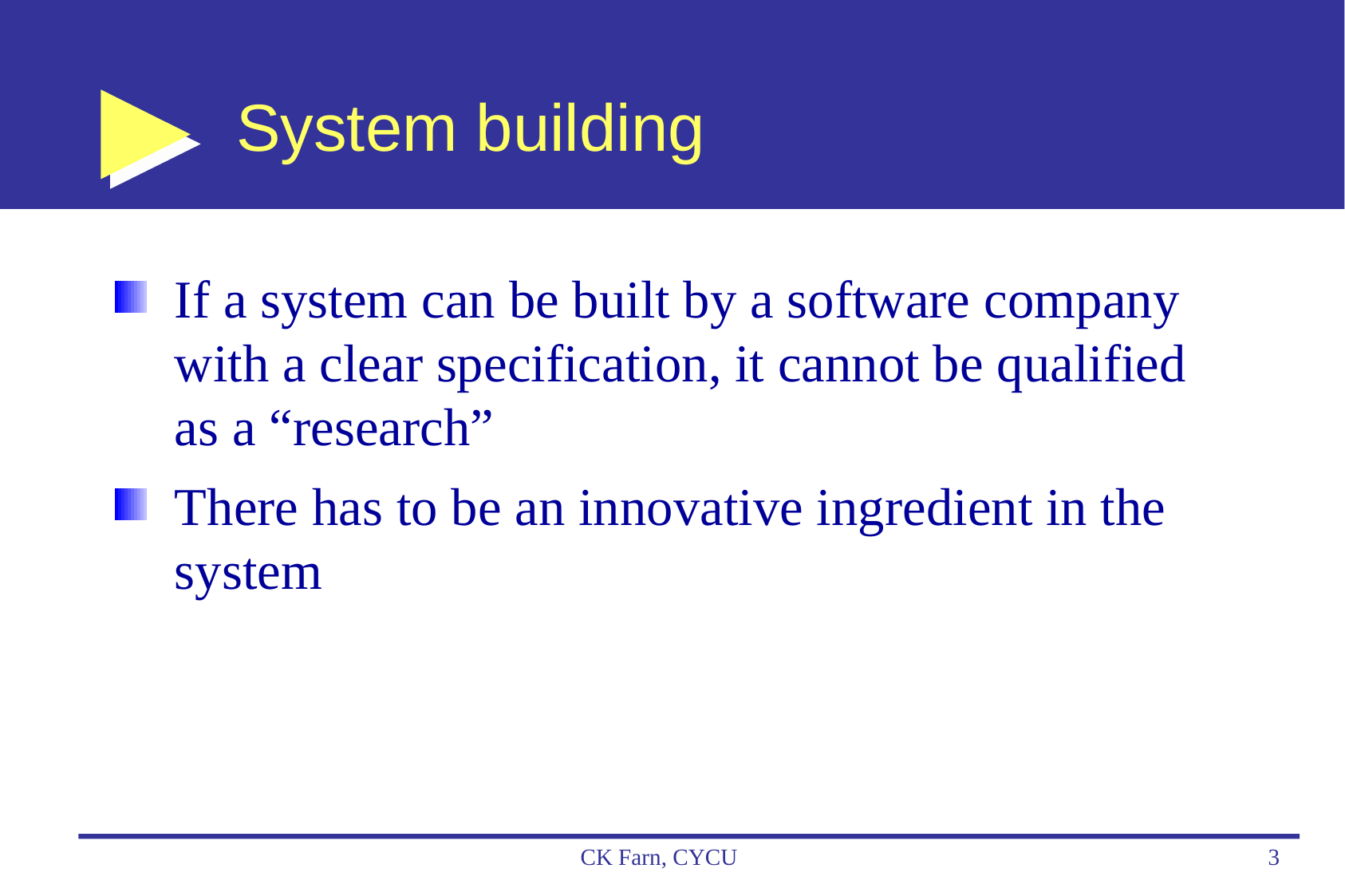

# System building
If a system can be built by a software company with a clear specification, it cannot be qualified as a “research”
There has to be an innovative ingredient in the system
CK Farn, CYCU
3